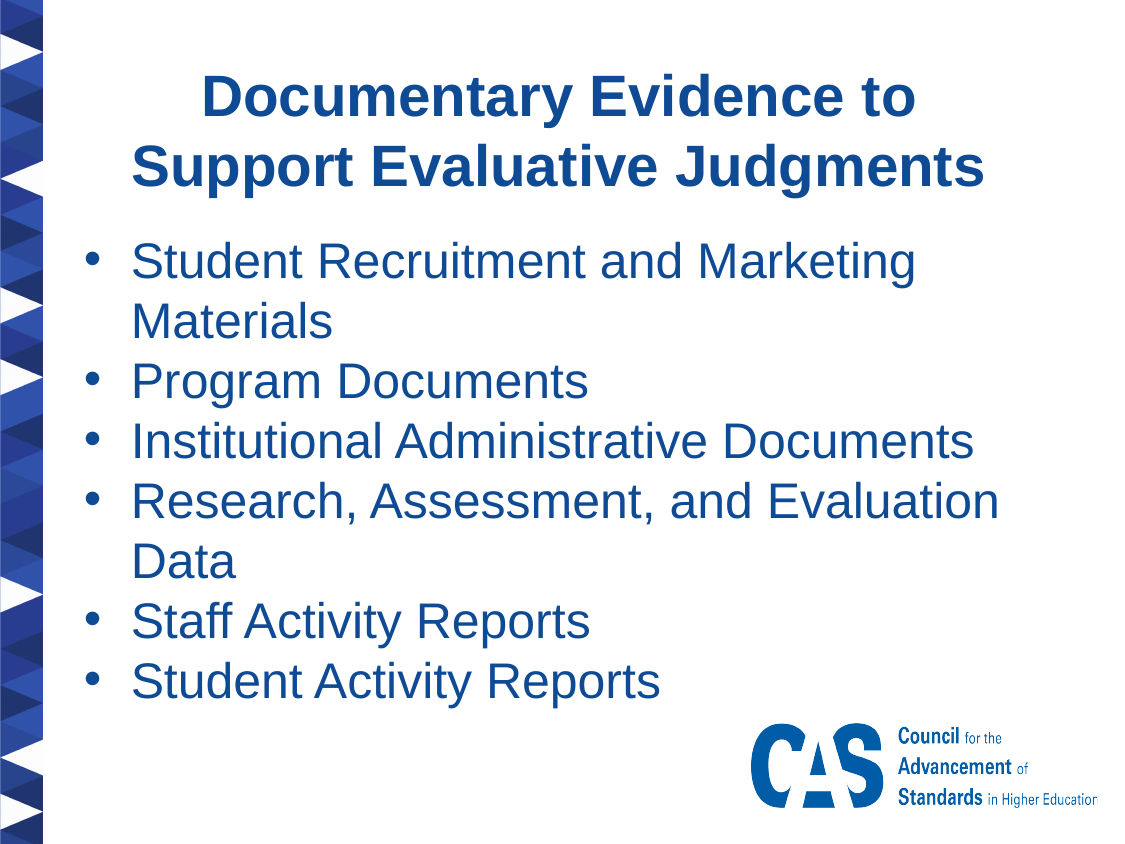

Documentary Evidence to Support Evaluative Judgments
Student Recruitment and Marketing Materials
Program Documents
Institutional Administrative Documents
Research, Assessment, and Evaluation Data
Staff Activity Reports
Student Activity Reports